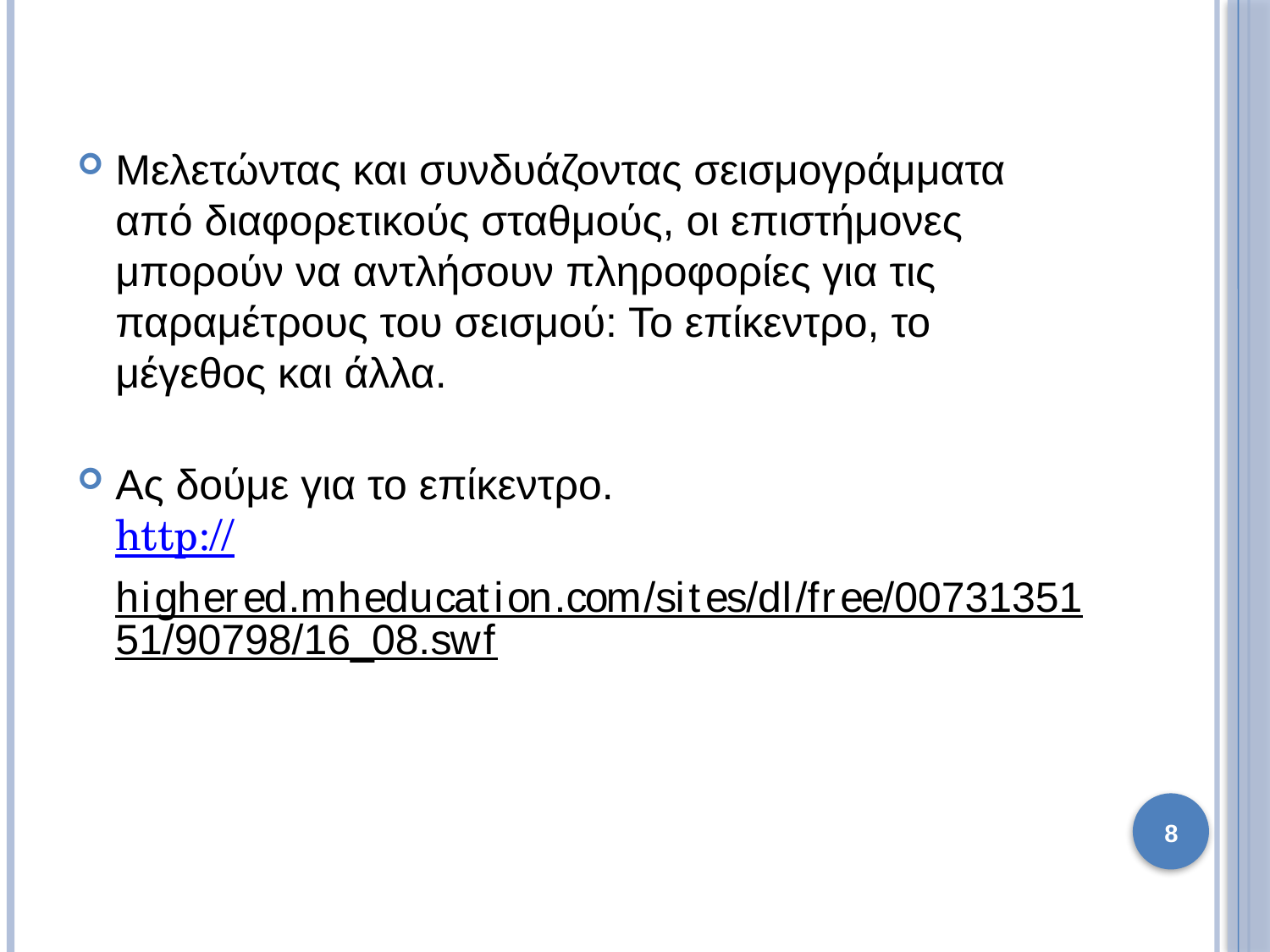

Μελετώντας και συνδυάζοντας σεισμογράμματα από διαφορετικούς σταθμούς, οι επιστήμονες μπορούν να αντλήσουν πληροφορίες για τις παραμέτρους του σεισμού: Το επίκεντρο, το μέγεθος και άλλα.
Ας δούμε για το επίκεντρο.
http://highered.mheducation.com/sites/dl/free/0073135151/90798/16_08.swf
8